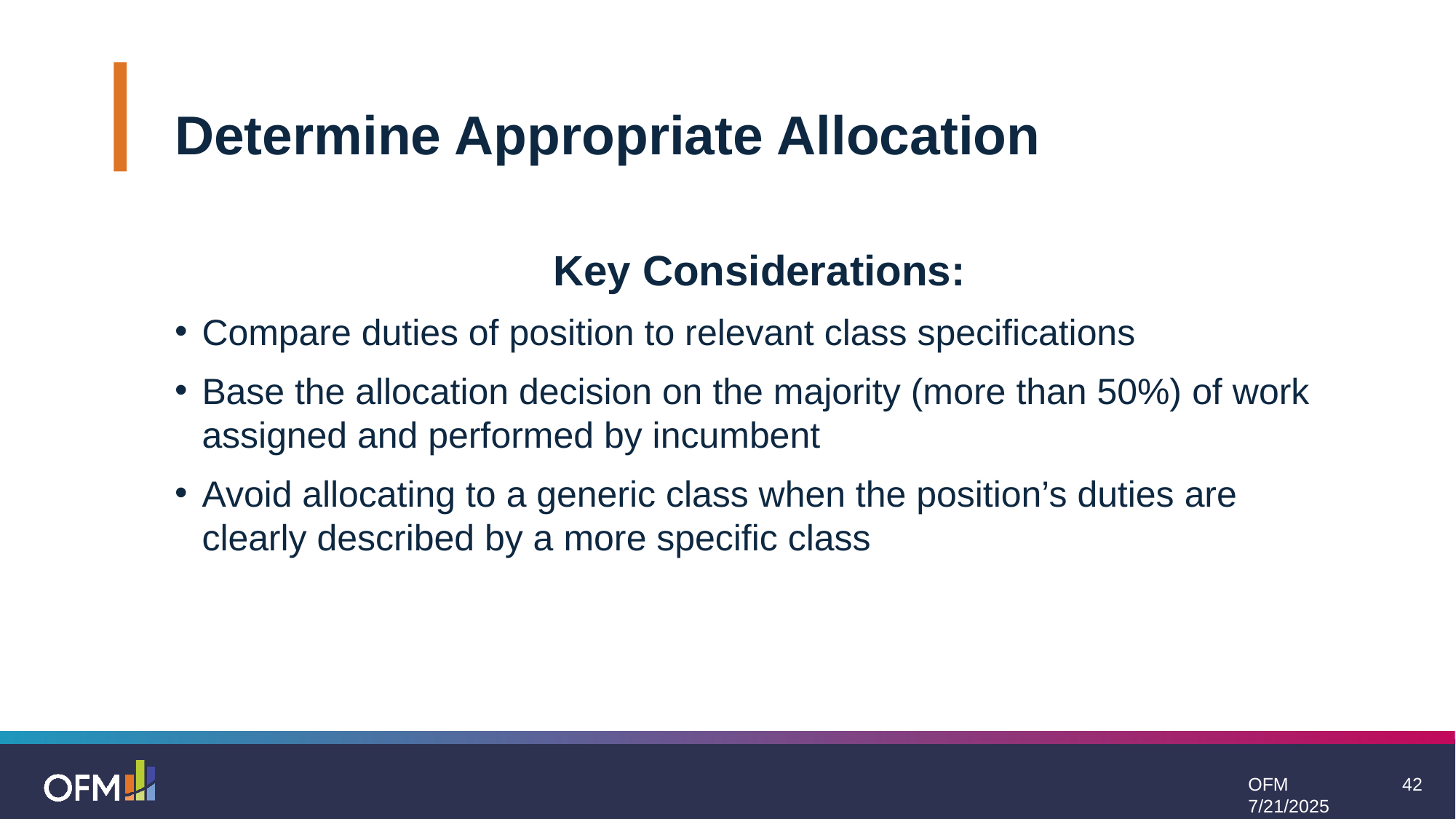

Determine Appropriate Allocation

Key Considerations:
Compare duties of position to relevant class specifications
Base the allocation decision on the majority (more than 50%) of work assigned and performed by incumbent
Avoid allocating to a generic class when the position’s duties are clearly described by a more specific class
OFM 7/21/2025
42